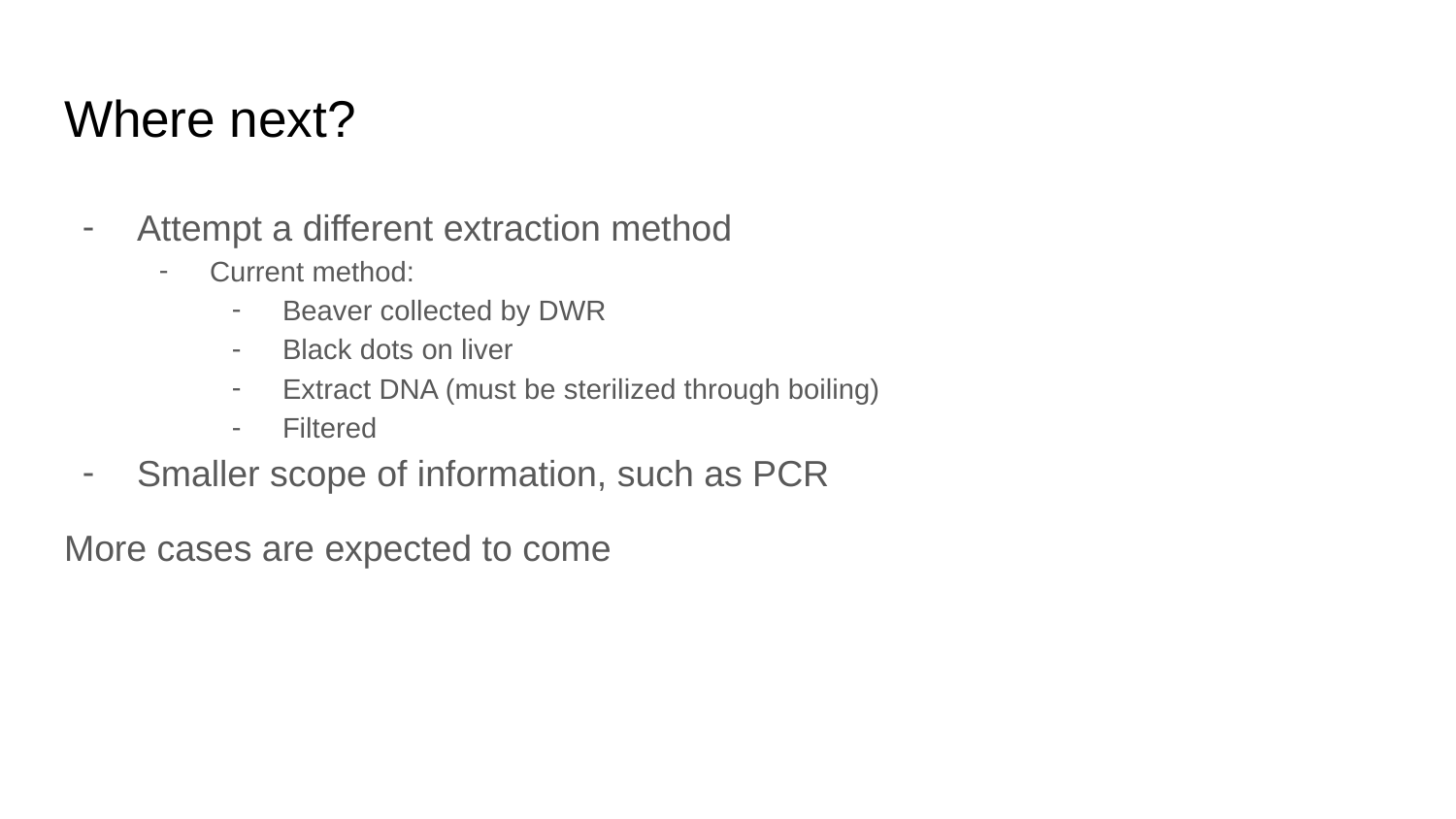

# Where next?
Attempt a different extraction method
Current method:
Beaver collected by DWR
Black dots on liver
Extract DNA (must be sterilized through boiling)
Filtered
Smaller scope of information, such as PCR
More cases are expected to come